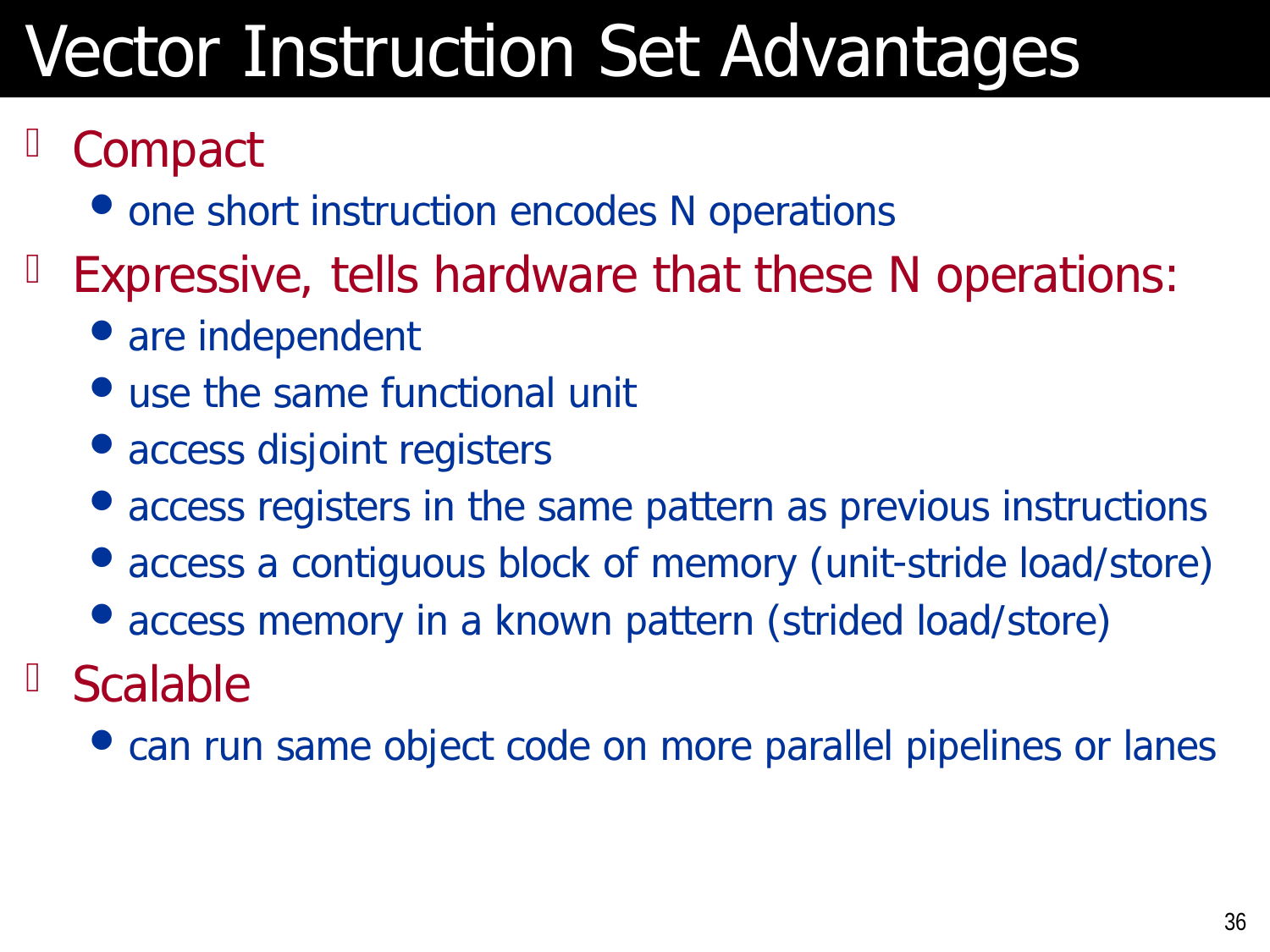

# Vector Instruction Set Advantages
Compact
one short instruction encodes N operations
Expressive, tells hardware that these N operations:
are independent
use the same functional unit
access disjoint registers
access registers in the same pattern as previous instructions
access a contiguous block of memory (unit-stride load/store)
access memory in a known pattern (strided load/store)
Scalable
can run same object code on more parallel pipelines or lanes
36